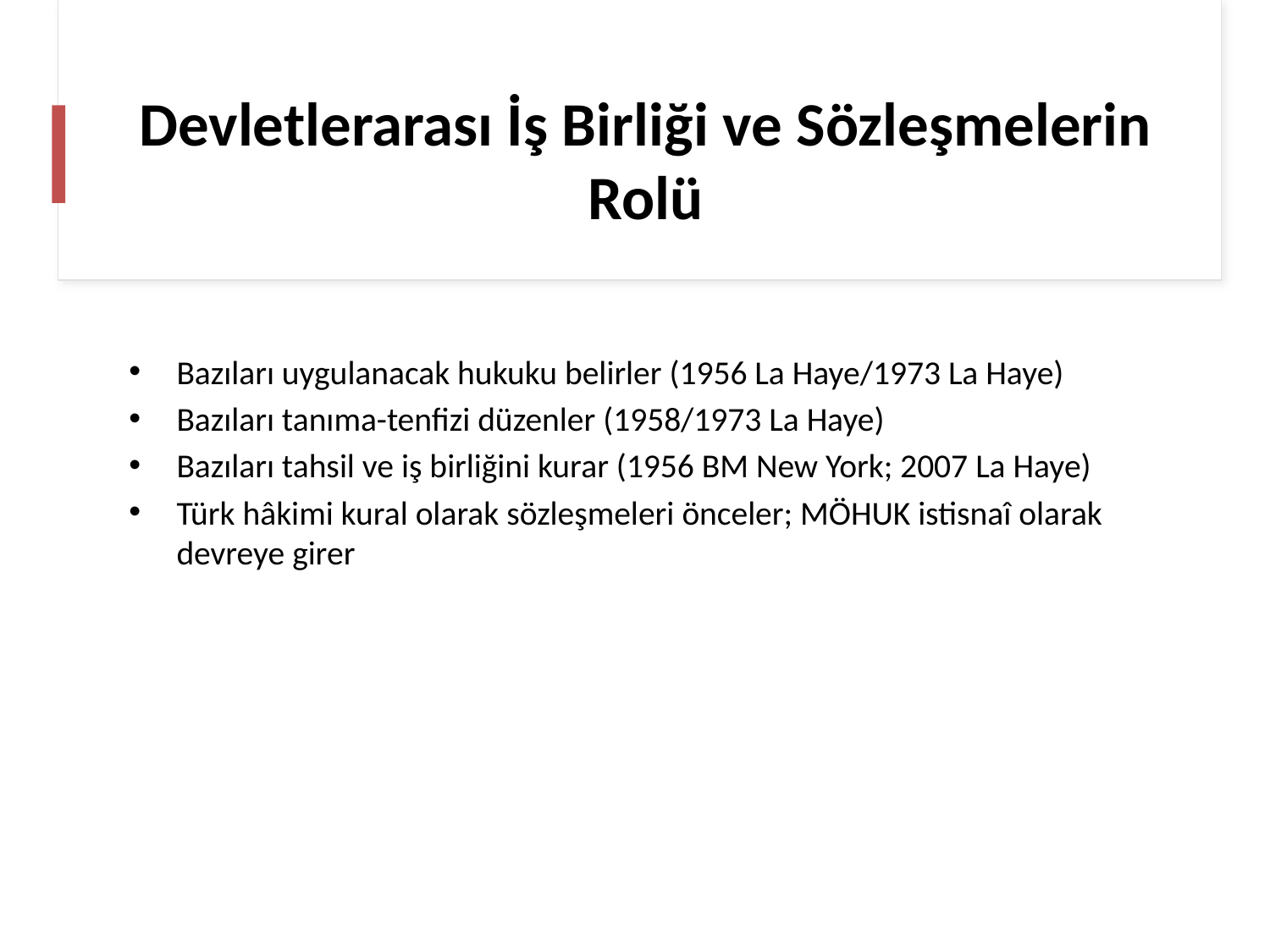

# Devletlerarası İş Birliği ve Sözleşmelerin Rolü

Bazıları uygulanacak hukuku belirler (1956 La Haye/1973 La Haye)
Bazıları tanıma-tenfizi düzenler (1958/1973 La Haye)
Bazıları tahsil ve iş birliğini kurar (1956 BM New York; 2007 La Haye)
Türk hâkimi kural olarak sözleşmeleri önceler; MÖHUK istisnaî olarak devreye girer